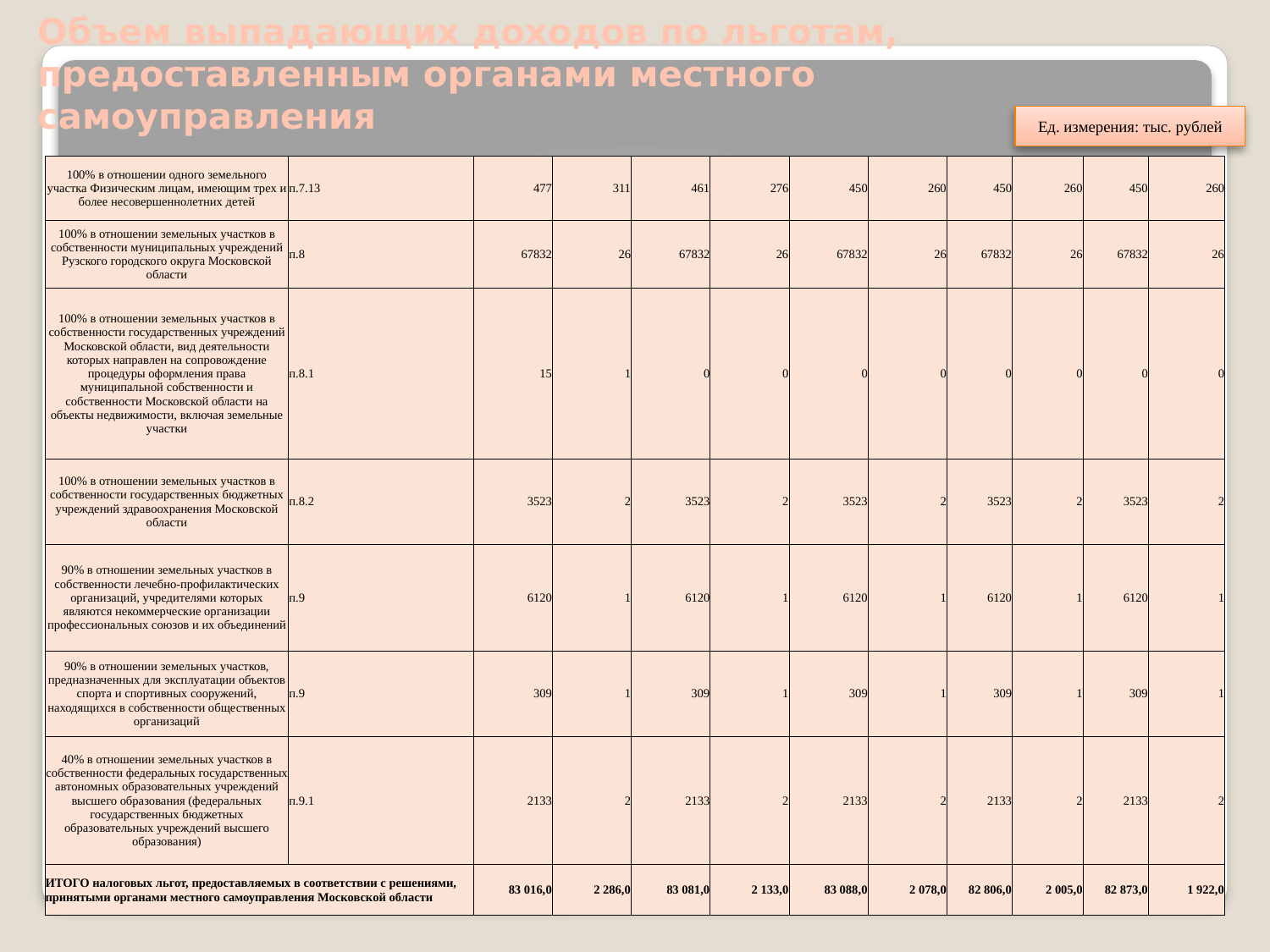

# Объем выпадающих доходов по льготам, предоставленным органами местного самоуправления
Ед. измерения: тыс. рублей
| 100% в отношении одного земельного участка Физическим лицам, имеющим трех и более несовершеннолетних детей | п.7.13 | 477 | 311 | 461 | 276 | 450 | 260 | 450 | 260 | 450 | 260 |
| --- | --- | --- | --- | --- | --- | --- | --- | --- | --- | --- | --- |
| 100% в отношении земельных участков в собственности муниципальных учреждений Рузского городского округа Московской области | п.8 | 67832 | 26 | 67832 | 26 | 67832 | 26 | 67832 | 26 | 67832 | 26 |
| 100% в отношении земельных участков в собственности государственных учреждений Московской области, вид деятельности которых направлен на сопровождение процедуры оформления права муниципальной собственности и собственности Московской области на объекты недвижимости, включая земельные участки | п.8.1 | 15 | 1 | 0 | 0 | 0 | 0 | 0 | 0 | 0 | 0 |
| 100% в отношении земельных участков в собственности государственных бюджетных учреждений здравоохранения Московской области | п.8.2 | 3523 | 2 | 3523 | 2 | 3523 | 2 | 3523 | 2 | 3523 | 2 |
| 90% в отношении земельных участков в собственности лечебно-профилактических организаций, учредителями которых являются некоммерческие организации профессиональных союзов и их объединений | п.9 | 6120 | 1 | 6120 | 1 | 6120 | 1 | 6120 | 1 | 6120 | 1 |
| 90% в отношении земельных участков, предназначенных для эксплуатации объектов спорта и спортивных сооружений, находящихся в собственности общественных организаций | п.9 | 309 | 1 | 309 | 1 | 309 | 1 | 309 | 1 | 309 | 1 |
| 40% в отношении земельных участков в собственности федеральных государственных автономных образовательных учреждений высшего образования (федеральных государственных бюджетных образовательных учреждений высшего образования) | п.9.1 | 2133 | 2 | 2133 | 2 | 2133 | 2 | 2133 | 2 | 2133 | 2 |
| ИТОГО налоговых льгот, предоставляемых в соответствии с решениями, принятыми органами местного самоуправления Московской области |  | 83 016,0 | 2 286,0 | 83 081,0 | 2 133,0 | 83 088,0 | 2 078,0 | 82 806,0 | 2 005,0 | 82 873,0 | 1 922,0 |